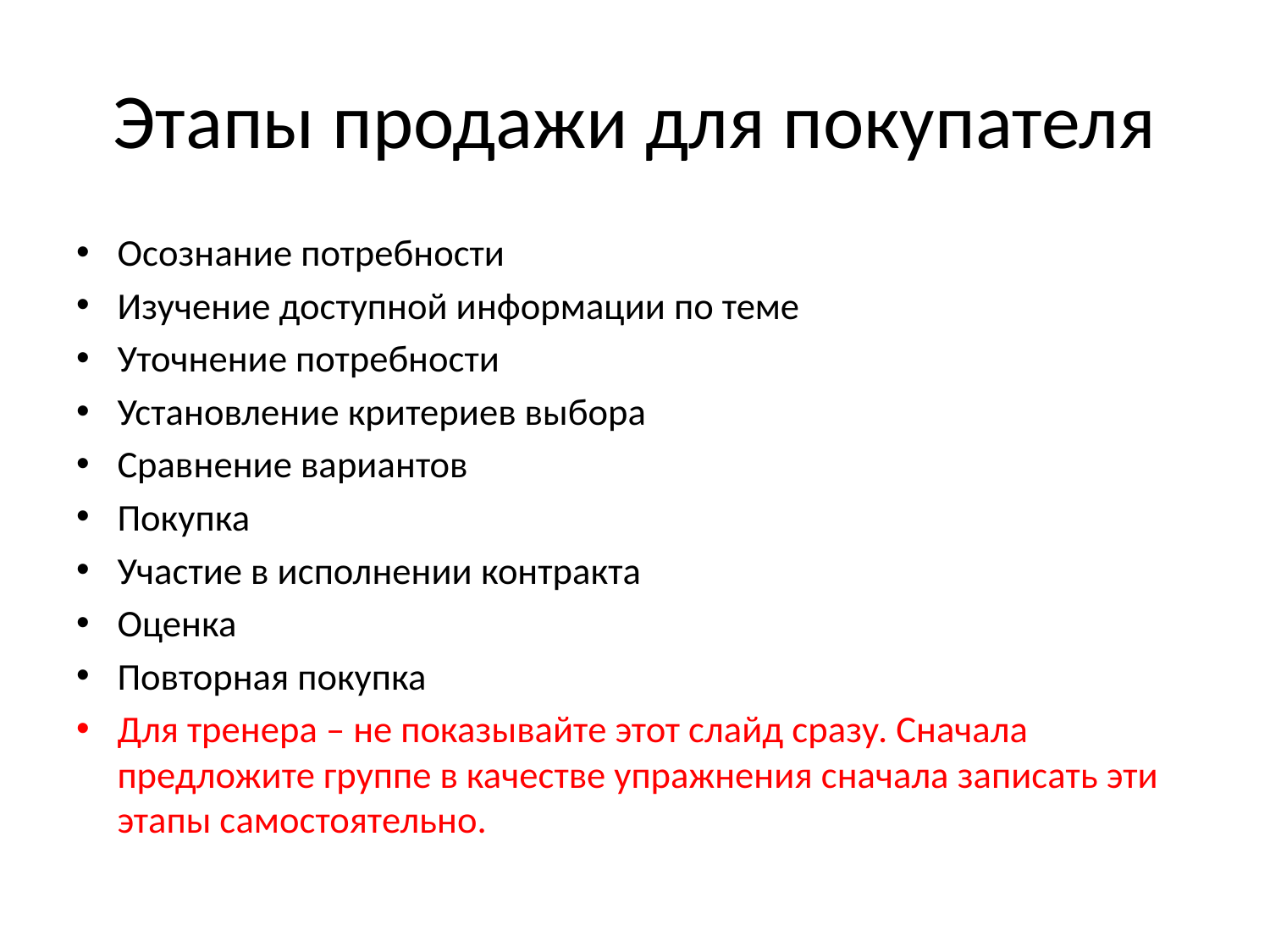

# Этапы продажи для покупателя
Осознание потребности
Изучение доступной информации по теме
Уточнение потребности
Установление критериев выбора
Сравнение вариантов
Покупка
Участие в исполнении контракта
Оценка
Повторная покупка
Для тренера – не показывайте этот слайд сразу. Сначала предложите группе в качестве упражнения сначала записать эти этапы самостоятельно.